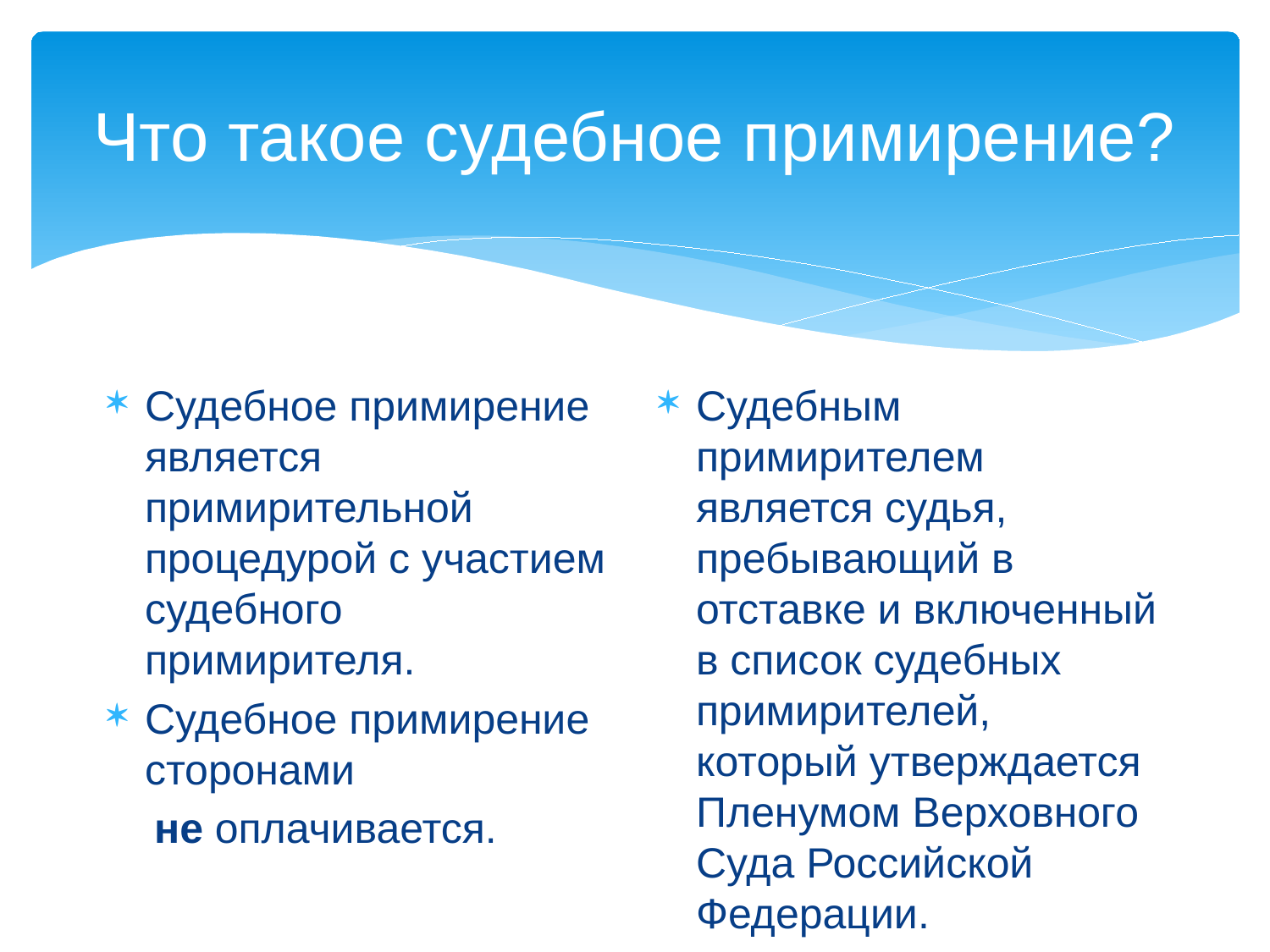

# Что такое судебное примирение?
Судебное примирение является примирительной процедурой с участием судебного примирителя.
Судебное примирение сторонами
    не оплачивается.

Судебным примирителем является судья, пребывающий в отставке и включенный в список судебных примирителей, который утверждается Пленумом Верховного Суда Российской Федерации.